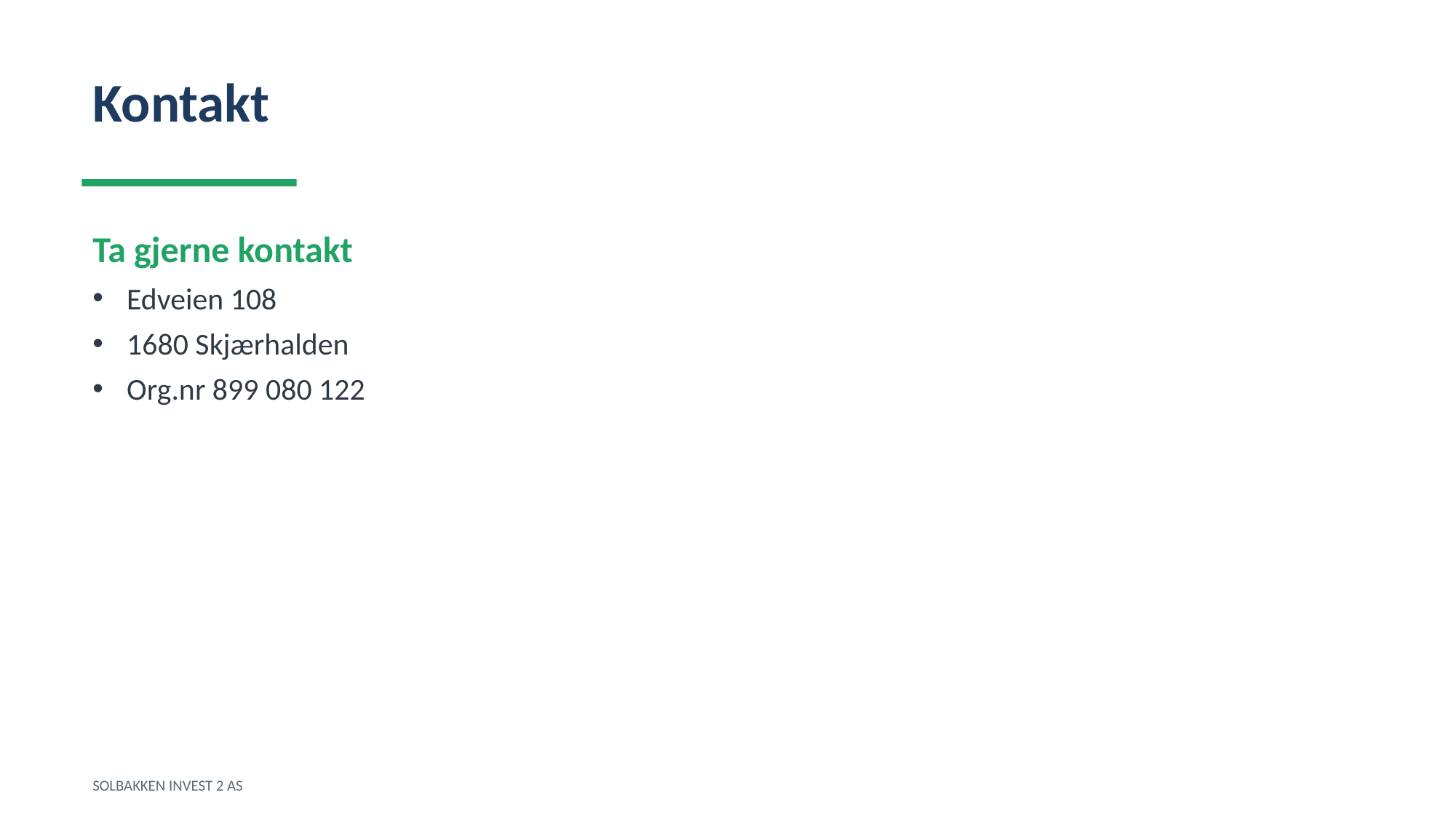

Kontakt

Ta gjerne kontakt
Edveien 108
1680 Skjærhalden
Org.nr 899 080 122
SOLBAKKEN INVEST 2 AS